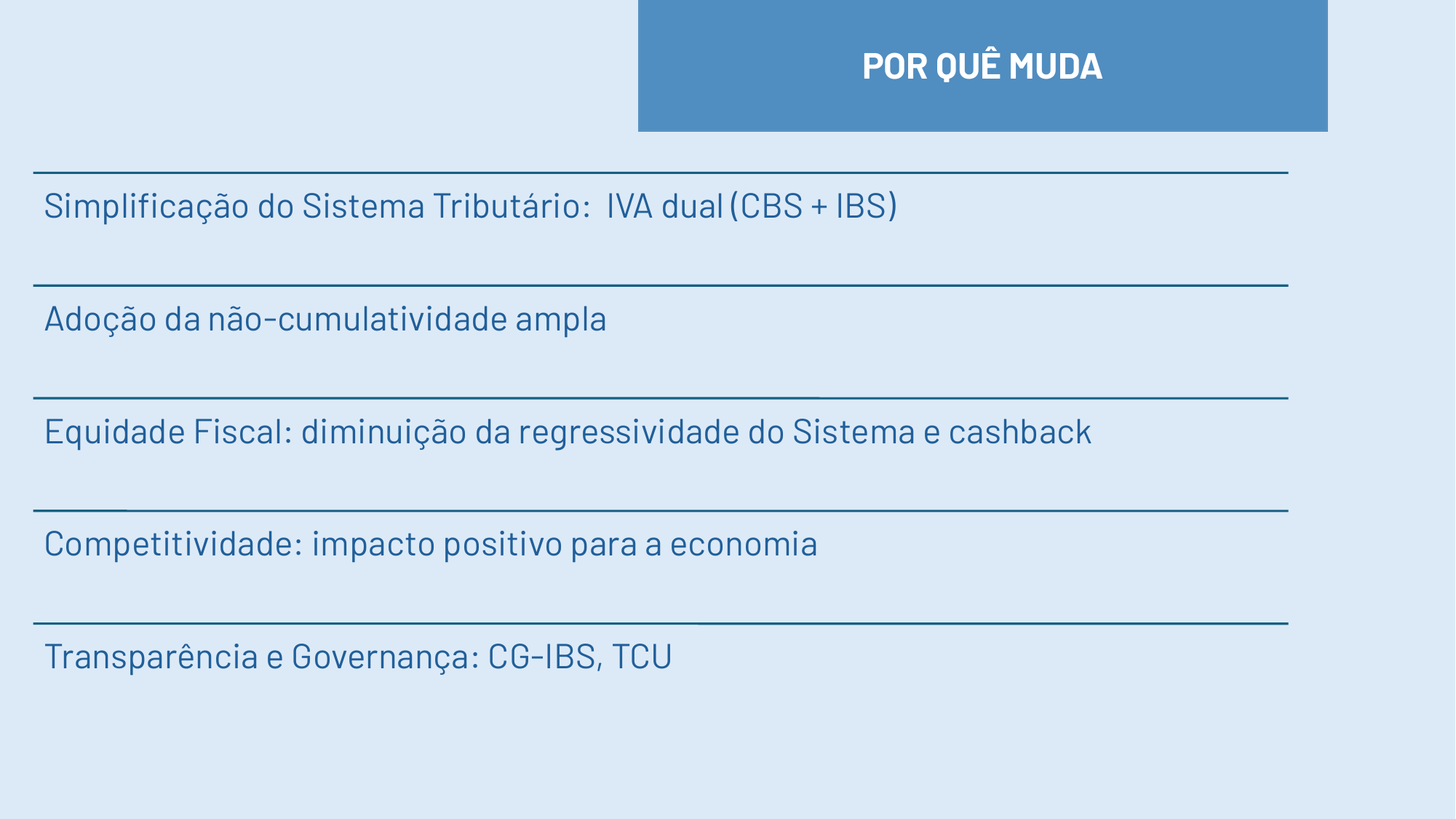

POR QUÊ MUDA
Simplificação do Sistema Tributário:  IVA dual (CBS + IBS)
Adoção da não-cumulatividade ampla
Equidade Fiscal: diminuição da regressividade do Sistema e cashback
Competitividade: impacto positivo para a economia
Transparência e Governança: CG-IBS, TCU